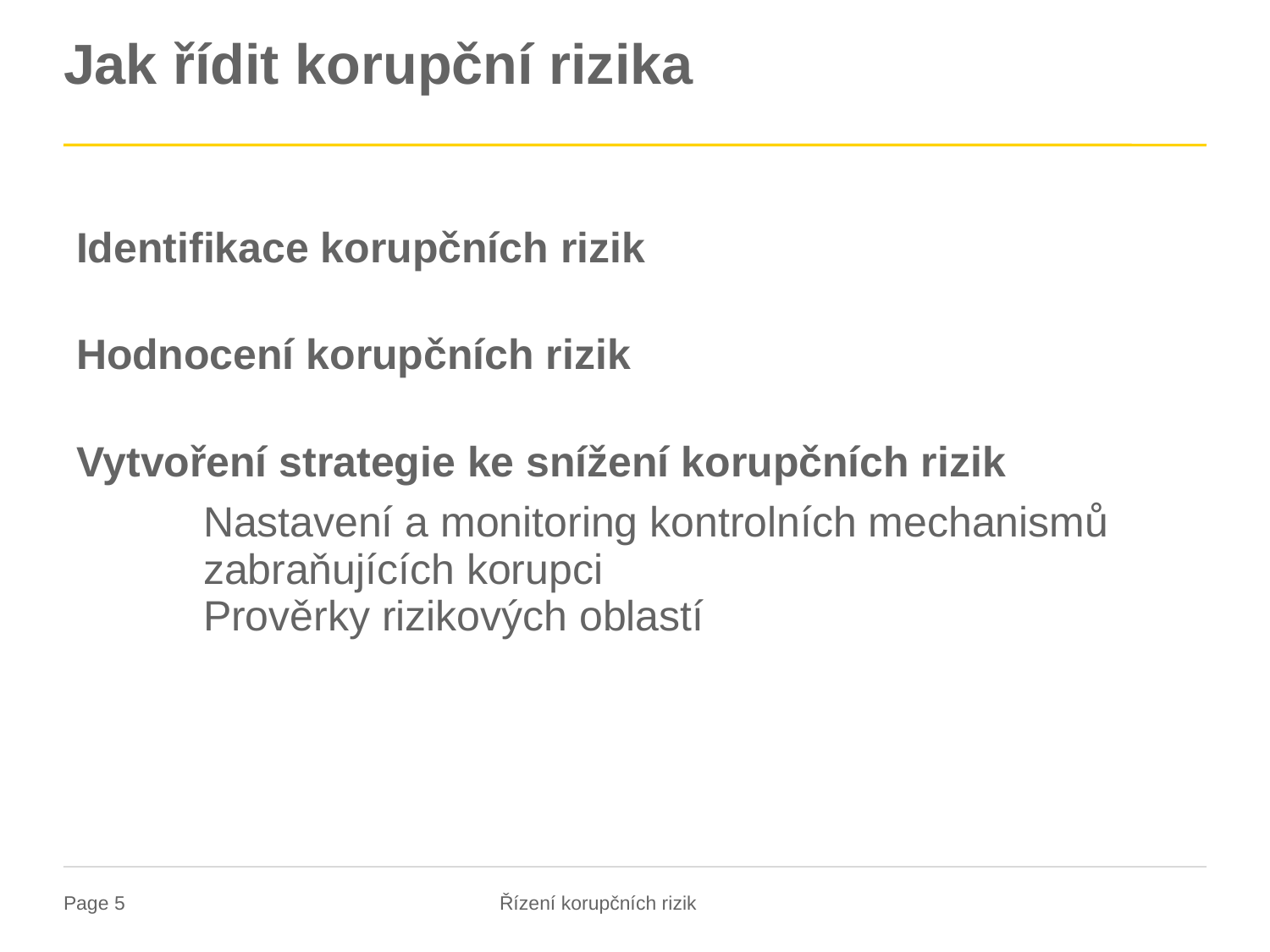

# Jak řídit korupční rizika
| Identifikace korupčních rizik |
| --- |
| Hodnocení korupčních rizik |
| Vytvoření strategie ke snížení korupčních rizik |
| Nastavení a monitoring kontrolních mechanismů zabraňujících korupci Prověrky rizikových oblastí |
Řízení korupčních rizik